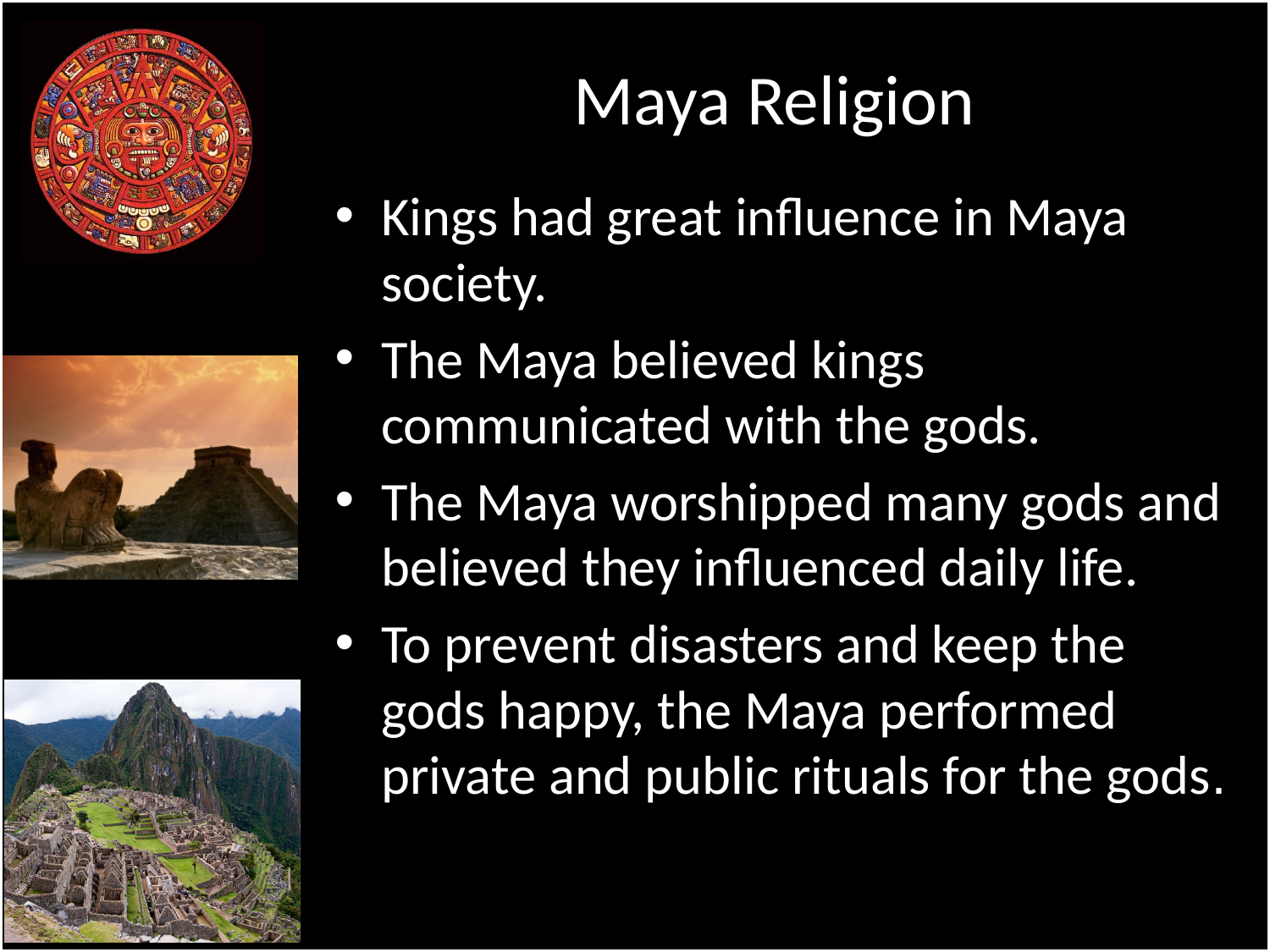

# Maya Religion
Kings had great influence in Maya society.
The Maya believed kings communicated with the gods.
The Maya worshipped many gods and believed they influenced daily life.
To prevent disasters and keep the gods happy, the Maya performed private and public rituals for the gods.